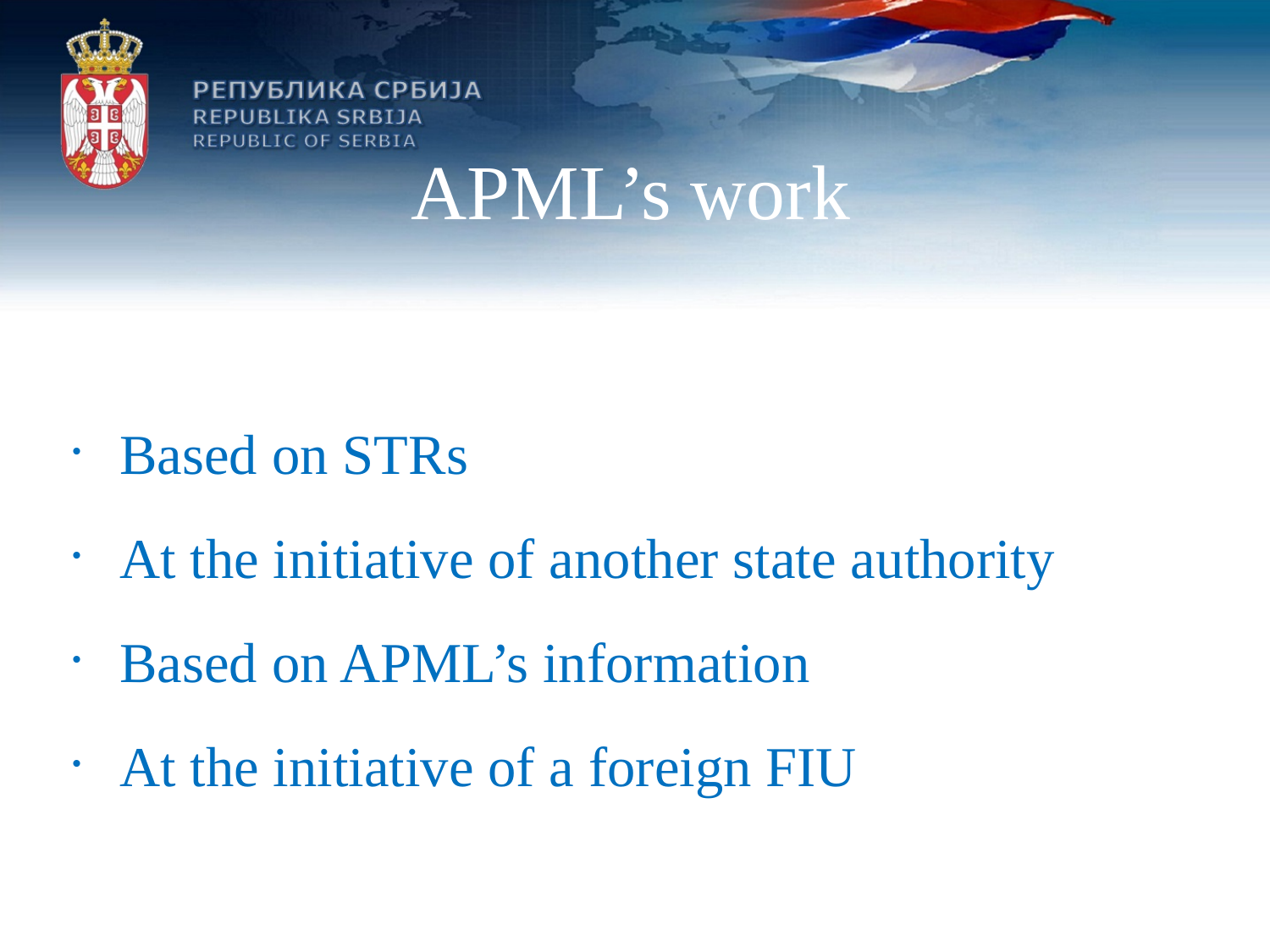

APML’s work

Based on STRs
At the initiative of another state authority
Based on APML’s information
At the initiative of a foreign FIU